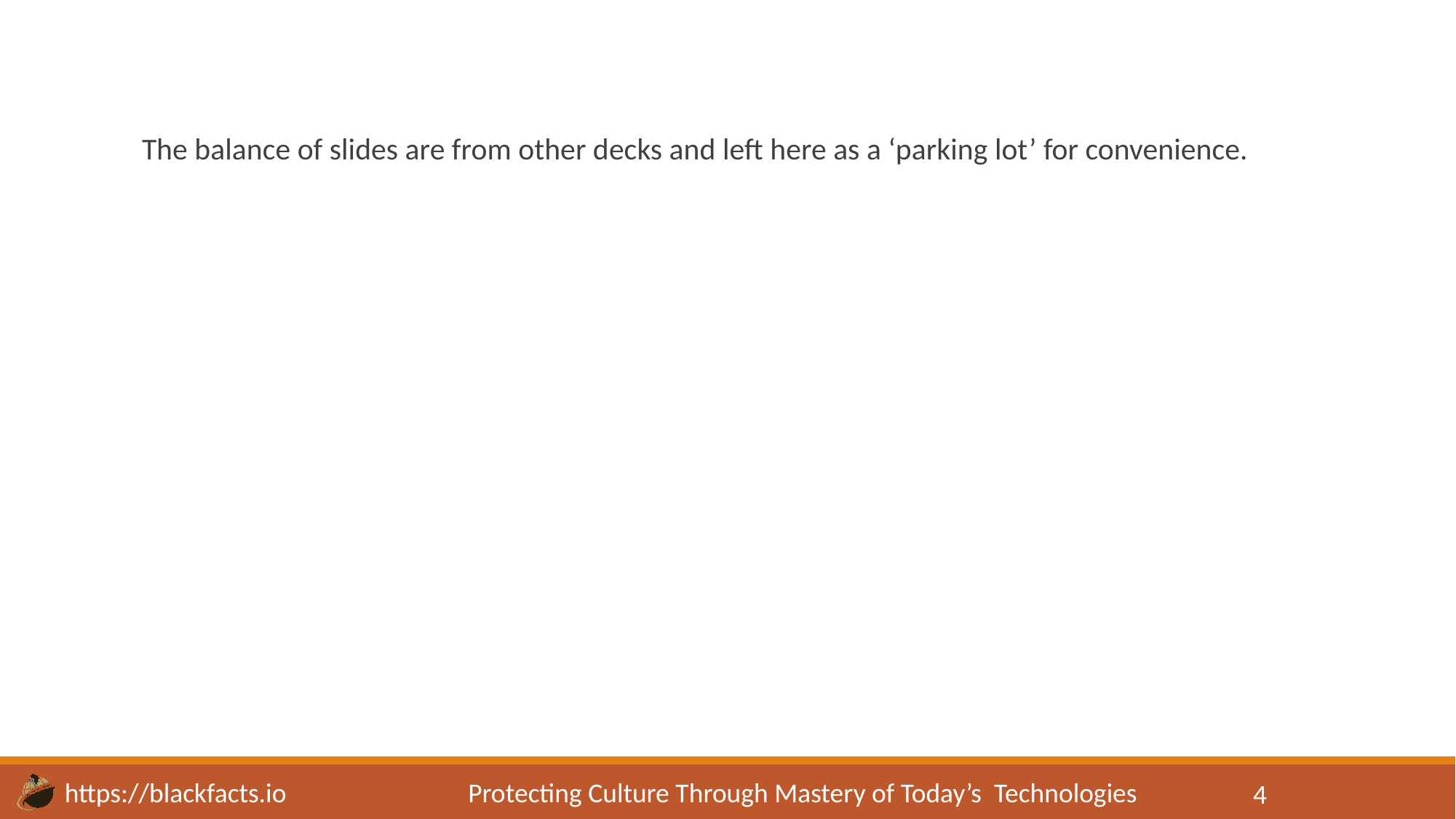

#
The balance of slides are from other decks and left here as a ‘parking lot’ for convenience.
4